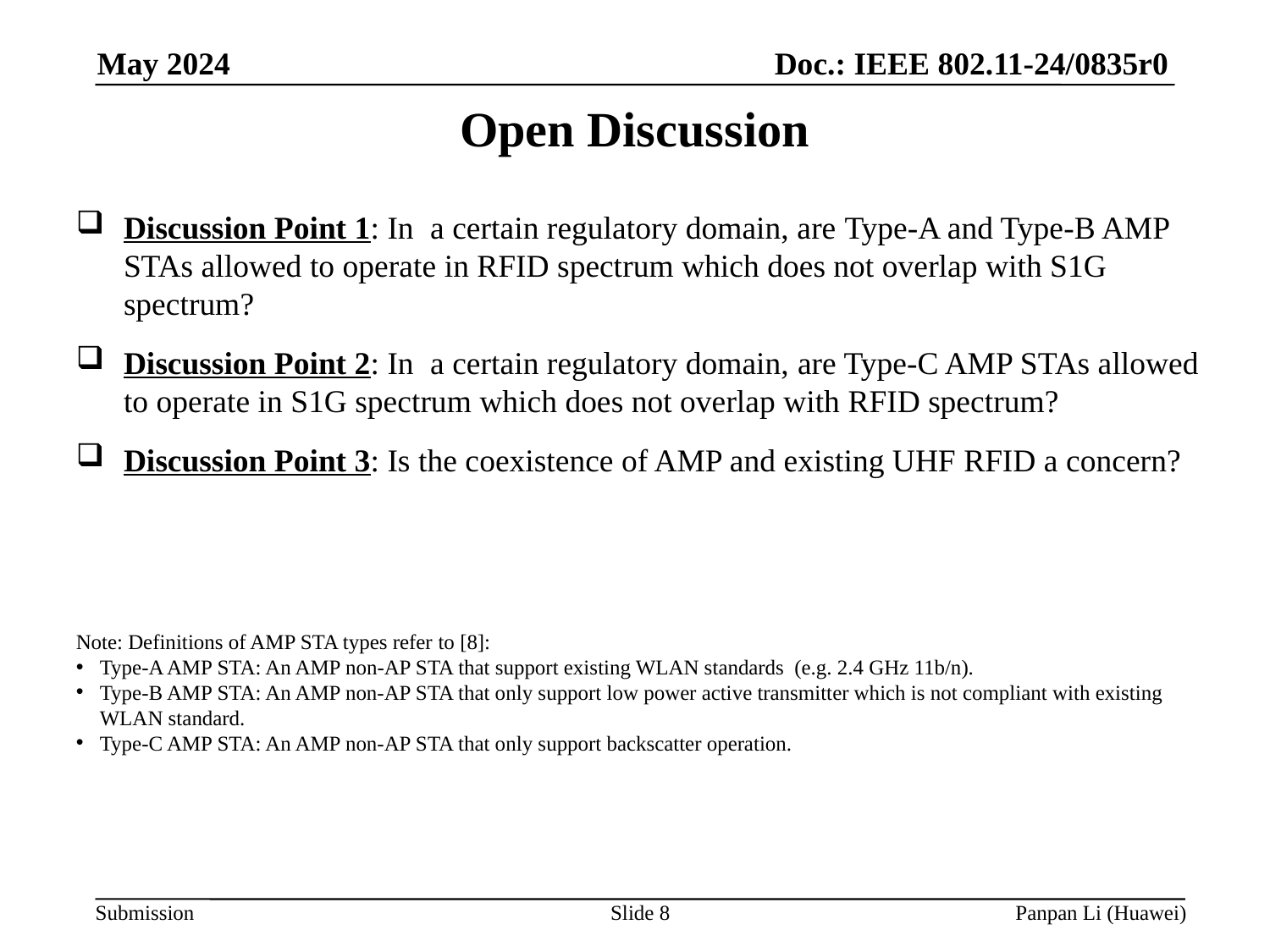

# Open Discussion
Discussion Point 1: In  a certain regulatory domain, are Type-A and Type-B AMP STAs allowed to operate in RFID spectrum which does not overlap with S1G spectrum?
Discussion Point 2: In  a certain regulatory domain, are Type-C AMP STAs allowed to operate in S1G spectrum which does not overlap with RFID spectrum?
Discussion Point 3: Is the coexistence of AMP and existing UHF RFID a concern?

Note: Definitions of AMP STA types refer to [8]:
Type-A AMP STA: An AMP non-AP STA that support existing WLAN standards  (e.g. 2.4 GHz 11b/n).
Type-B AMP STA: An AMP non-AP STA that only support low power active transmitter which is not compliant with existing WLAN standard.
Type-C AMP STA: An AMP non-AP STA that only support backscatter operation.
Slide 8
Panpan Li (Huawei)